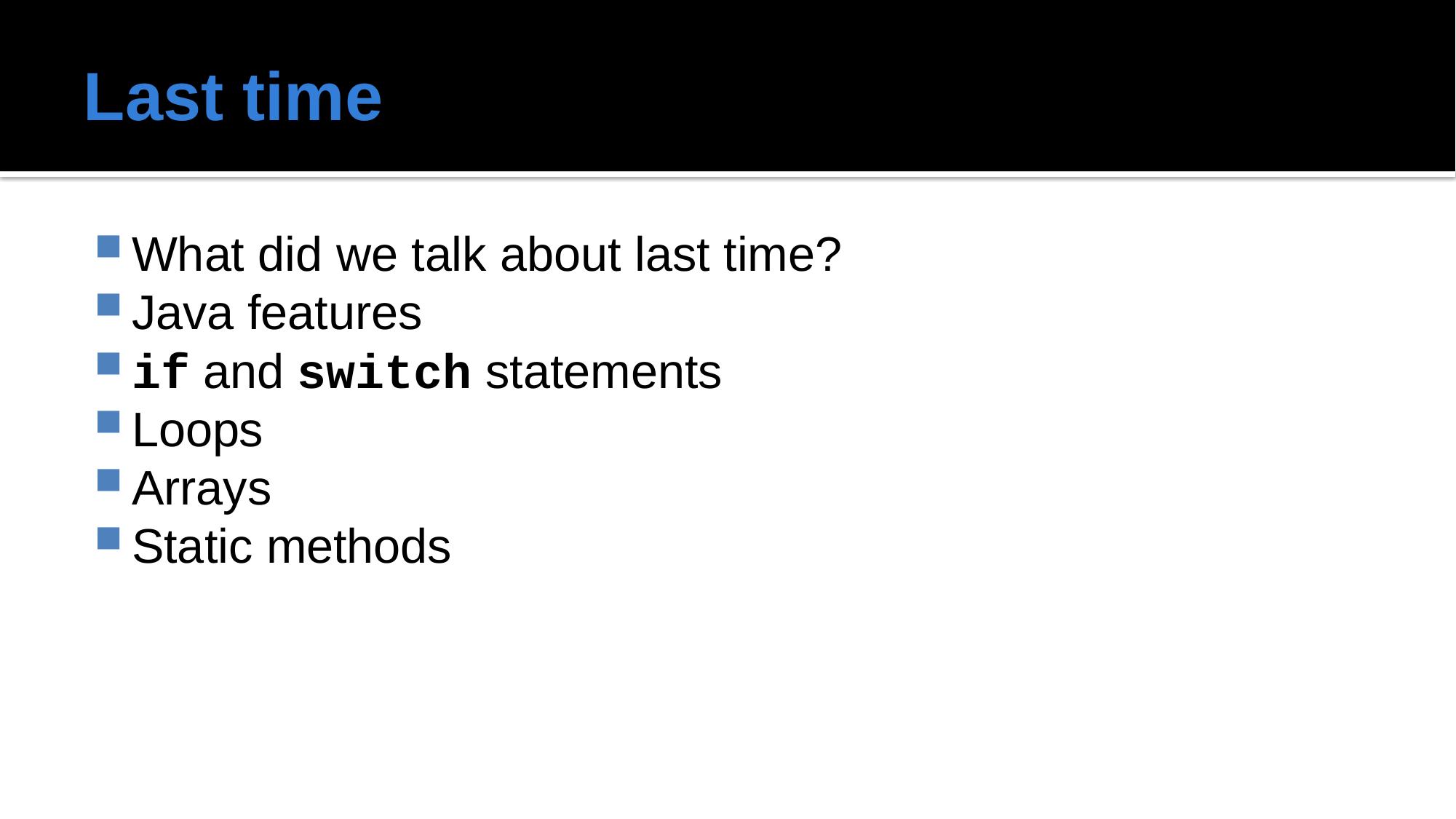

# Last time
What did we talk about last time?
Java features
if and switch statements
Loops
Arrays
Static methods